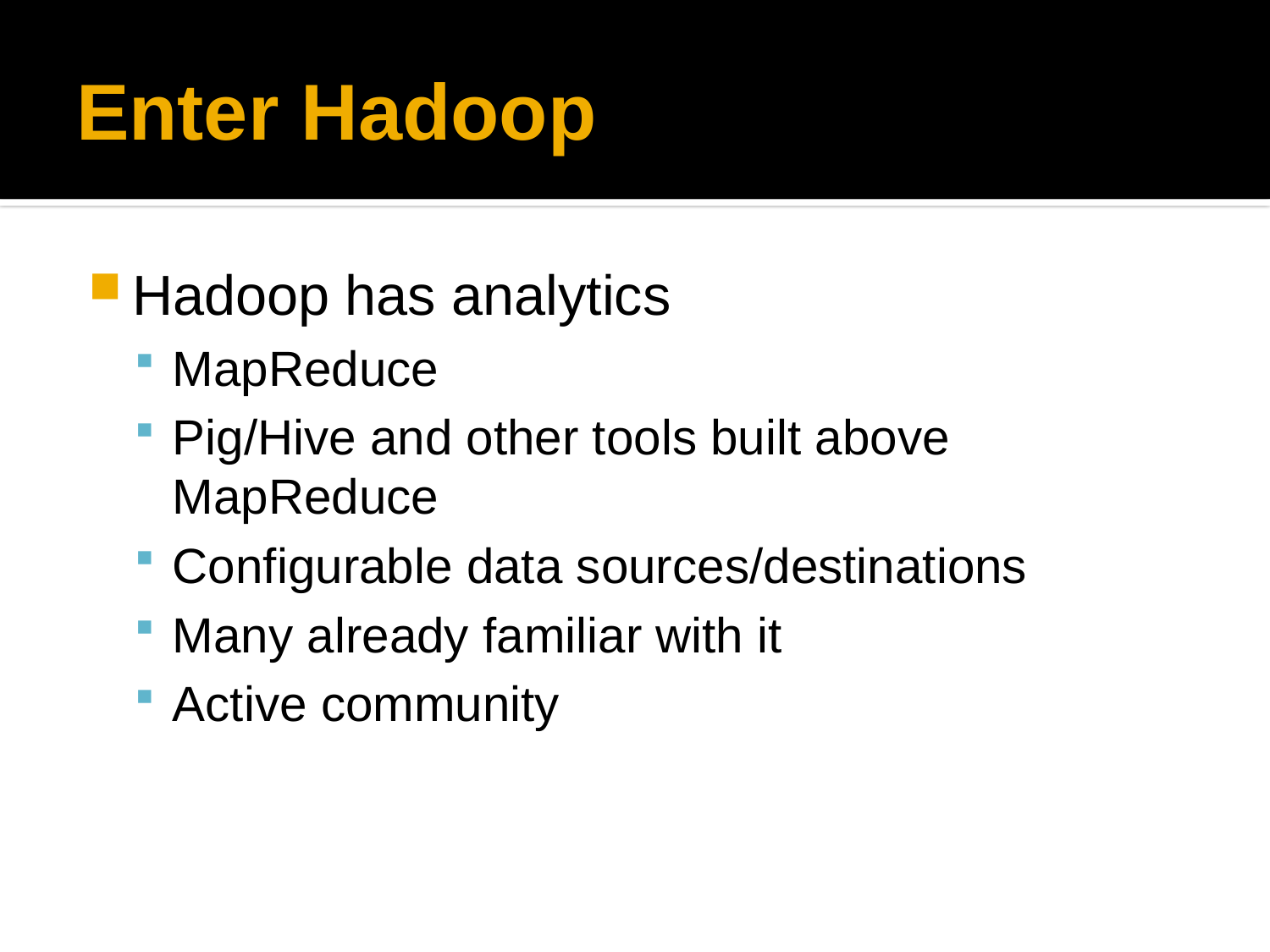

# Enter Hadoop
Hadoop has analytics
MapReduce
Pig/Hive and other tools built above MapReduce
Configurable data sources/destinations
Many already familiar with it
Active community